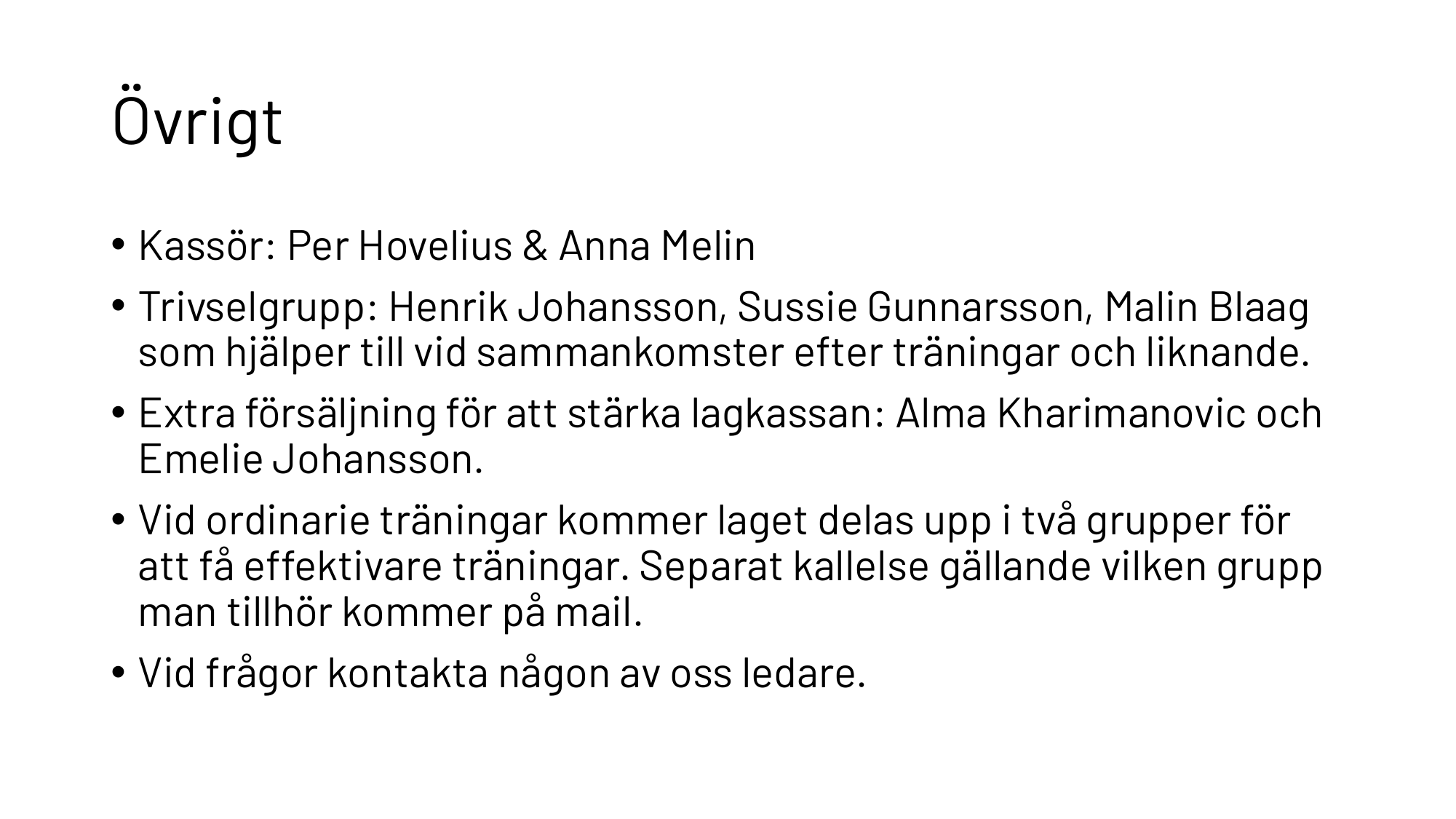

# Övrigt
Kassör: Per Hovelius & Anna Melin
Trivselgrupp: Henrik Johansson, Sussie Gunnarsson, Malin Blaag som hjälper till vid sammankomster efter träningar och liknande.
Extra försäljning för att stärka lagkassan: Alma Kharimanovic och  Emelie Johansson.
Vid ordinarie träningar kommer laget delas upp i två grupper för att få effektivare träningar. Separat kallelse gällande vilken grupp man tillhör kommer på mail.
Vid frågor kontakta någon av oss ledare.